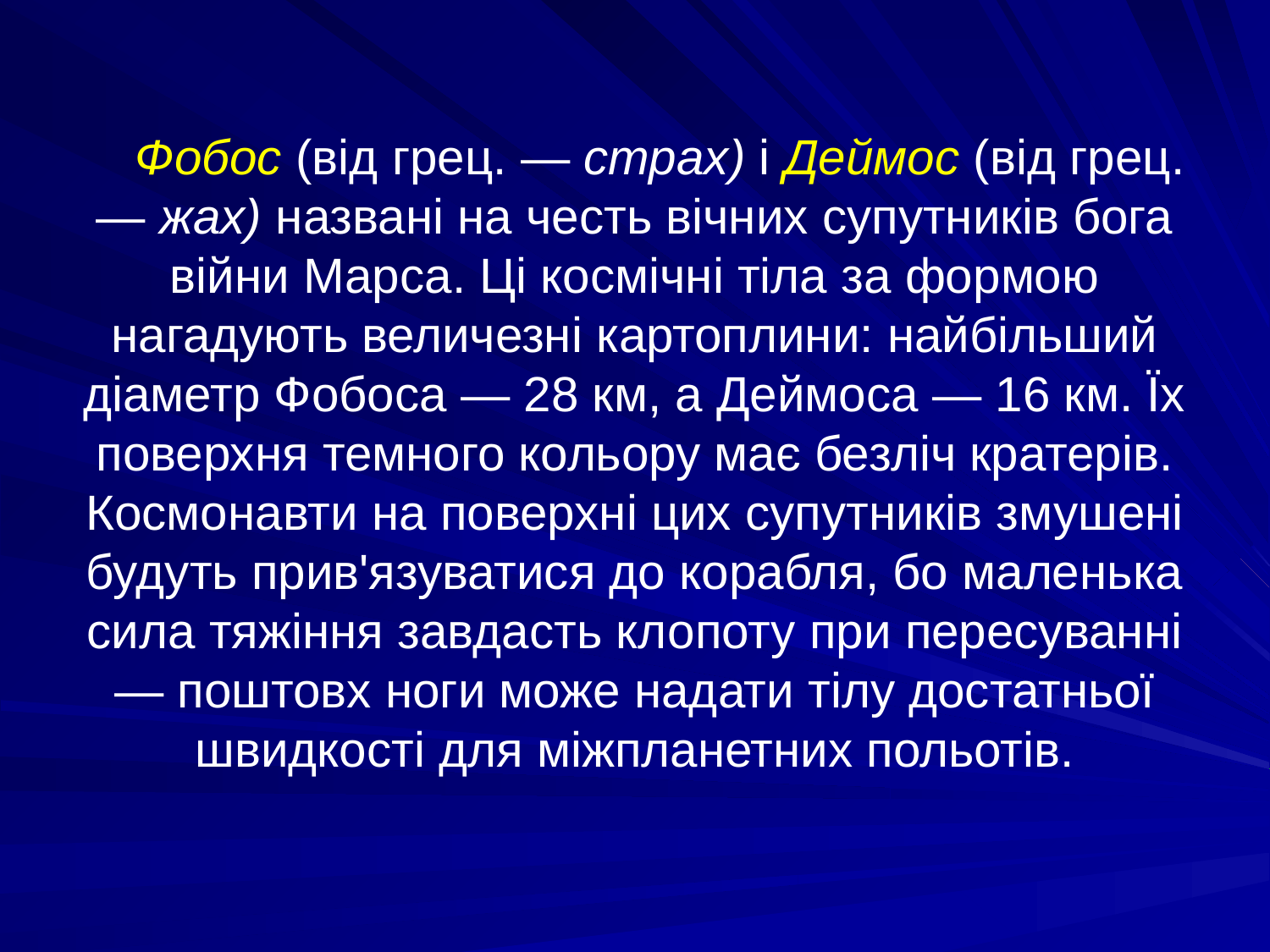

Фобос (від грец. — страх) і Деймос (від грец. — жах) названі на честь вічних супутників бога війни Марса. Ці космічні тіла за формою нагадують величезні картоплини: найбільший діаметр Фобоса — 28 км, а Деймоса — 16 км. Їх поверхня темного кольору має безліч кратерів. Космонавти на поверхні цих супутників змушені будуть прив'язуватися до корабля, бо маленька сила тяжіння завдасть клопоту при пересуванні — поштовх ноги може надати тілу достатньої швидкості для міжпланетних польотів.